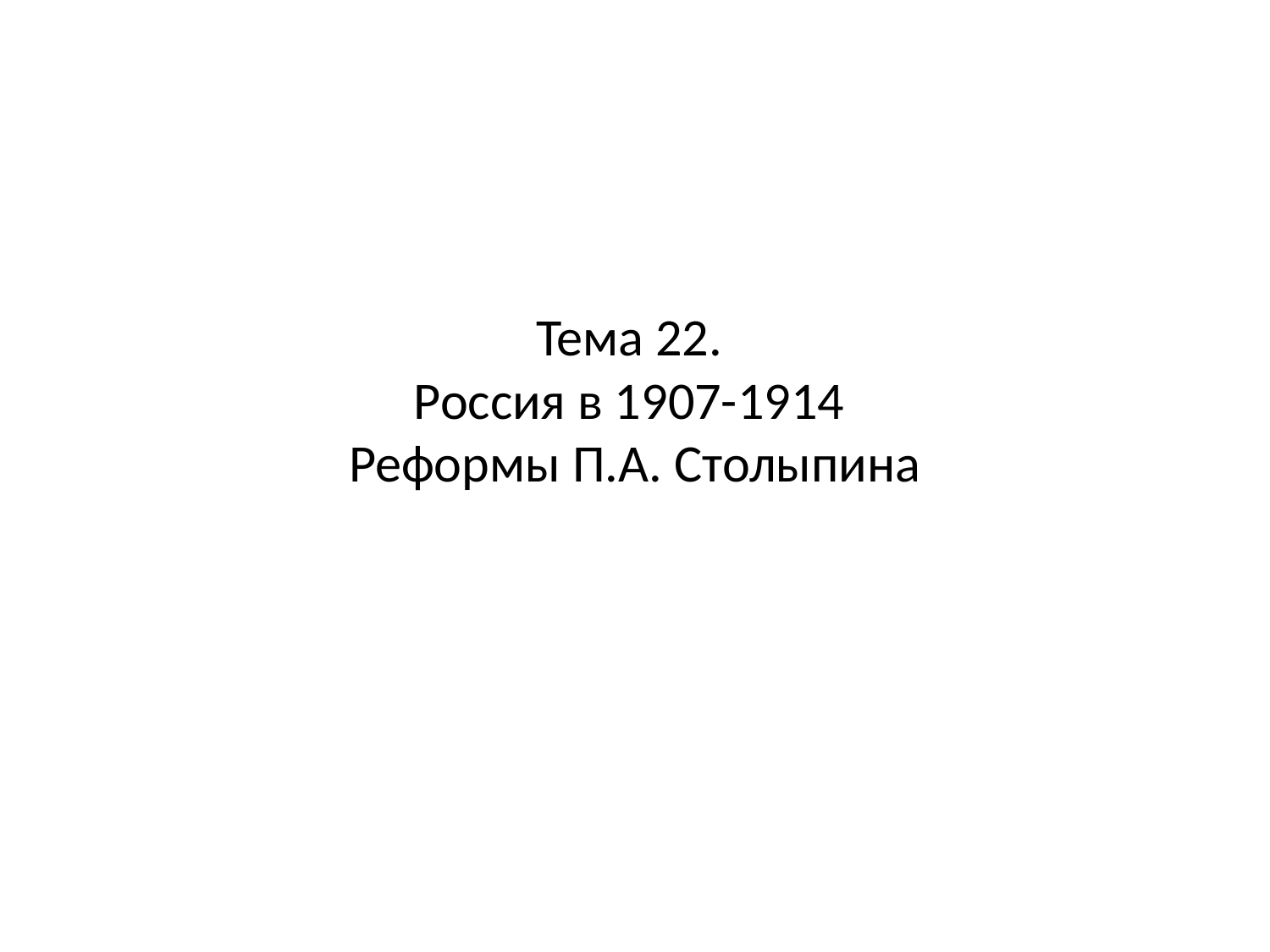

# Тема 22. Россия в 1907-1914 Реформы П.А. Столыпина